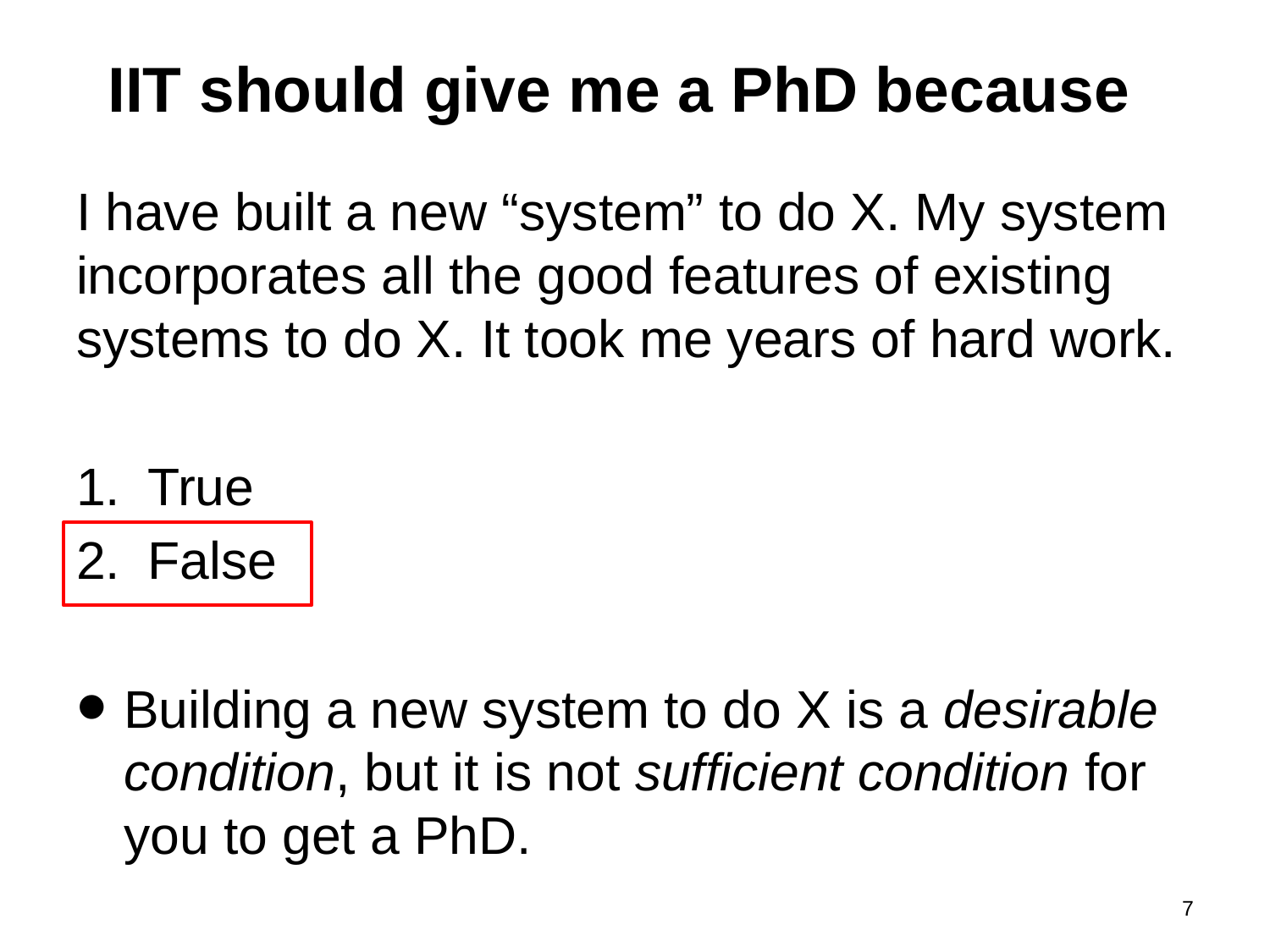

# IIT should give me a PhD because
I have built a new “system” to do X. My system incorporates all the good features of existing systems to do X. It took me years of hard work.

True
False

Building a new system to do X is a desirable condition, but it is not sufficient condition for you to get a PhD.

7